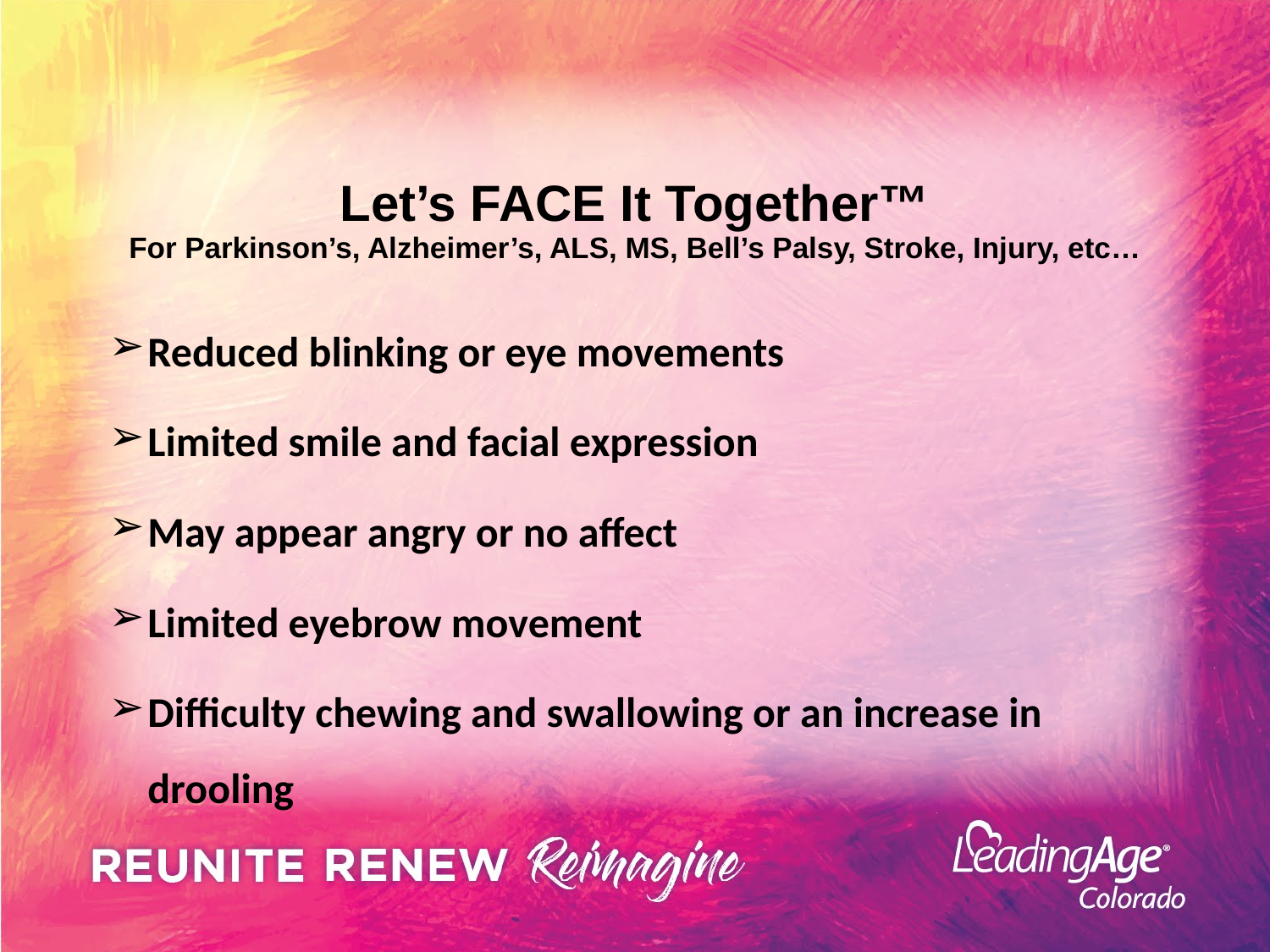

# Let’s FACE It Together™ For Parkinson’s, Alzheimer’s, ALS, MS, Bell’s Palsy, Stroke, Injury, etc…

Reduced blinking or eye movements
Limited smile and facial expression
May appear angry or no affect
Limited eyebrow movement
Difficulty chewing and swallowing or an increase in drooling